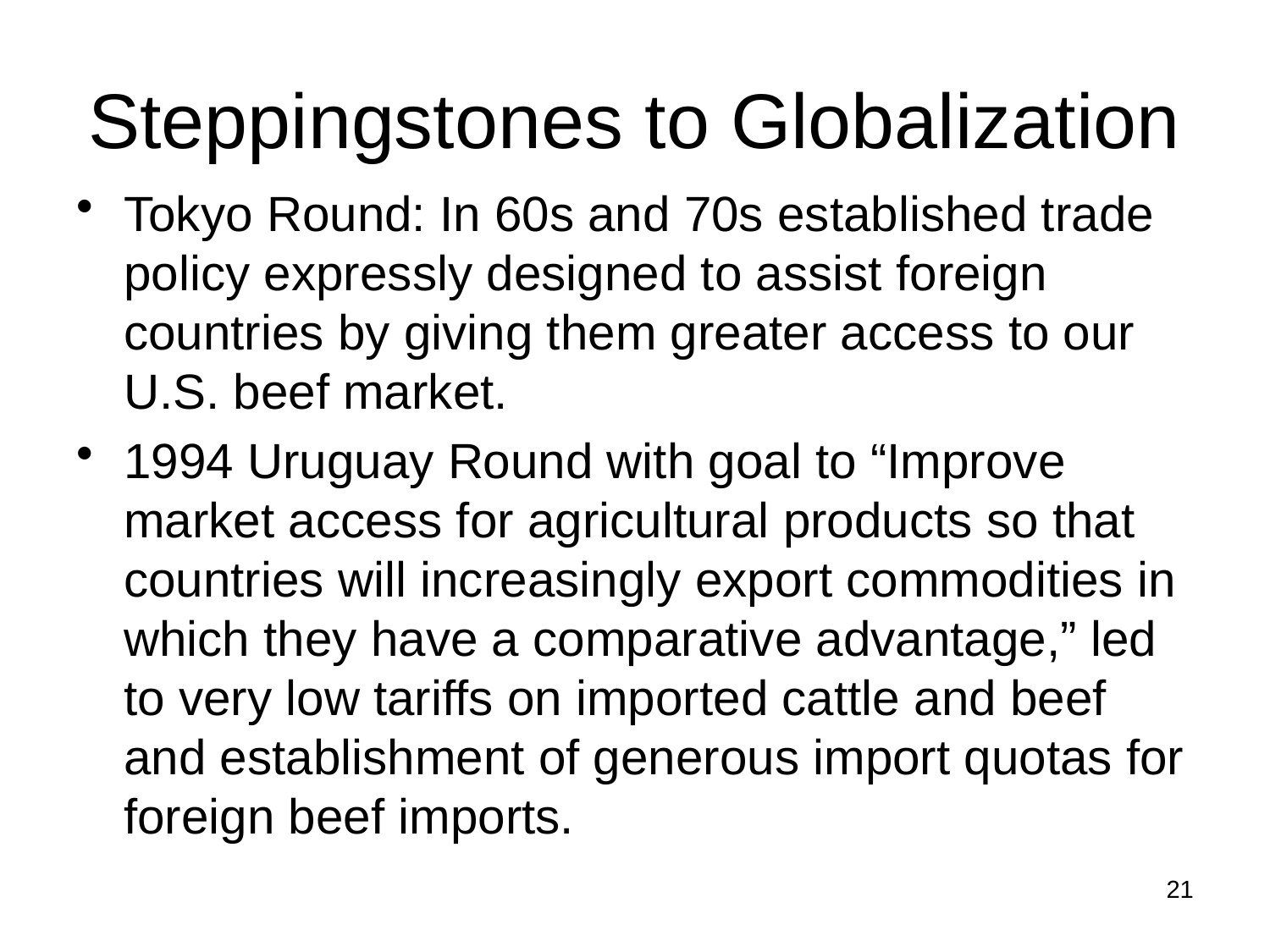

# Steppingstones to Globalization
Tokyo Round: In 60s and 70s established trade policy expressly designed to assist foreign countries by giving them greater access to our U.S. beef market.
1994 Uruguay Round with goal to “Improve market access for agricultural products so that countries will increasingly export commodities in which they have a comparative advantage,” led to very low tariffs on imported cattle and beef and establishment of generous import quotas for foreign beef imports.
21